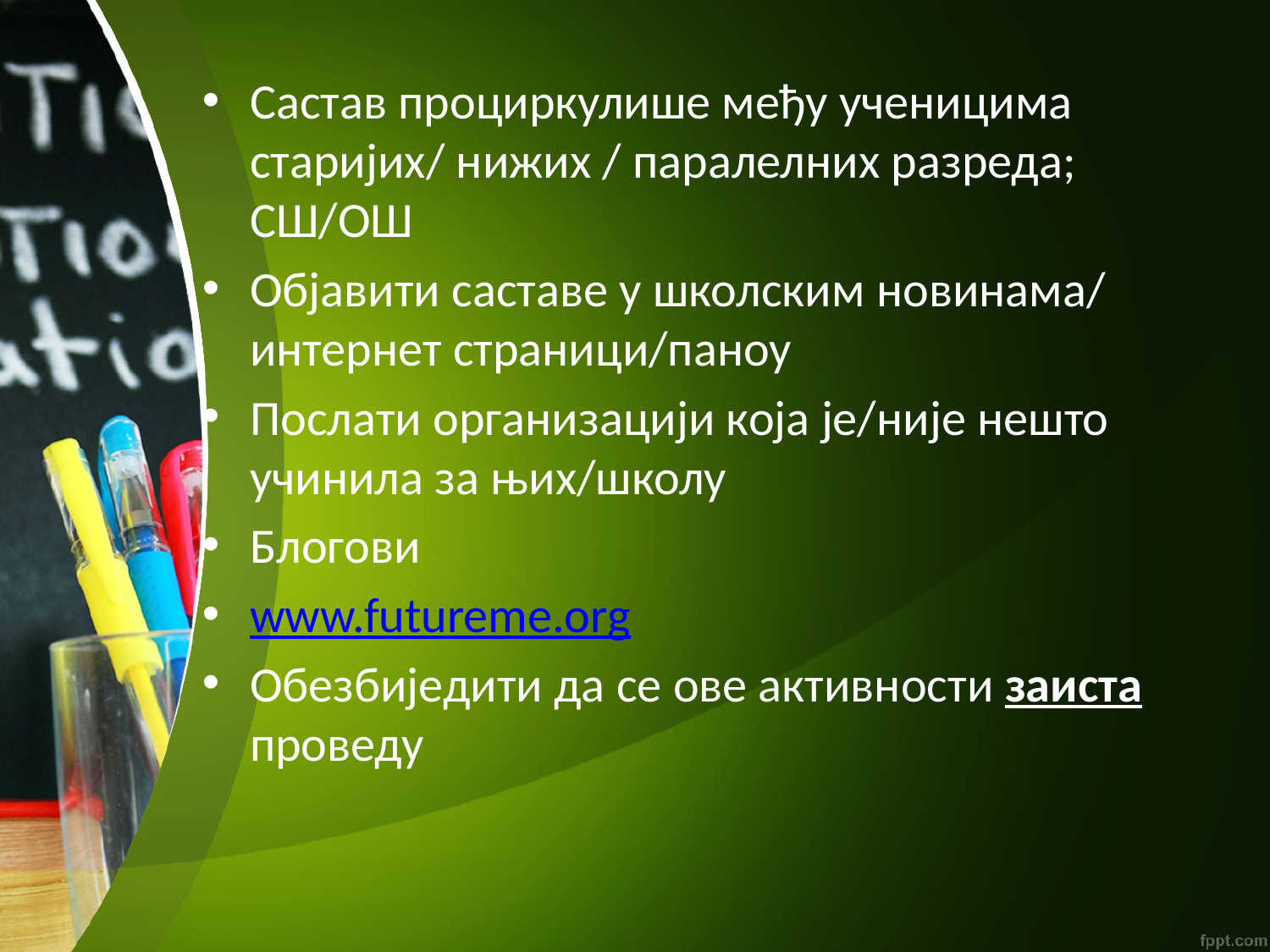

Састав проциркулише међу ученицима старијих/ нижих / паралелних разреда; СШ/ОШ
Објавити саставе у школским новинама/ интернет страници/паноу
Послати организацији која је/није нешто учинила за њих/школу
Блогови
www.futureme.org
Обезбиједити да се ове активности заиста проведу